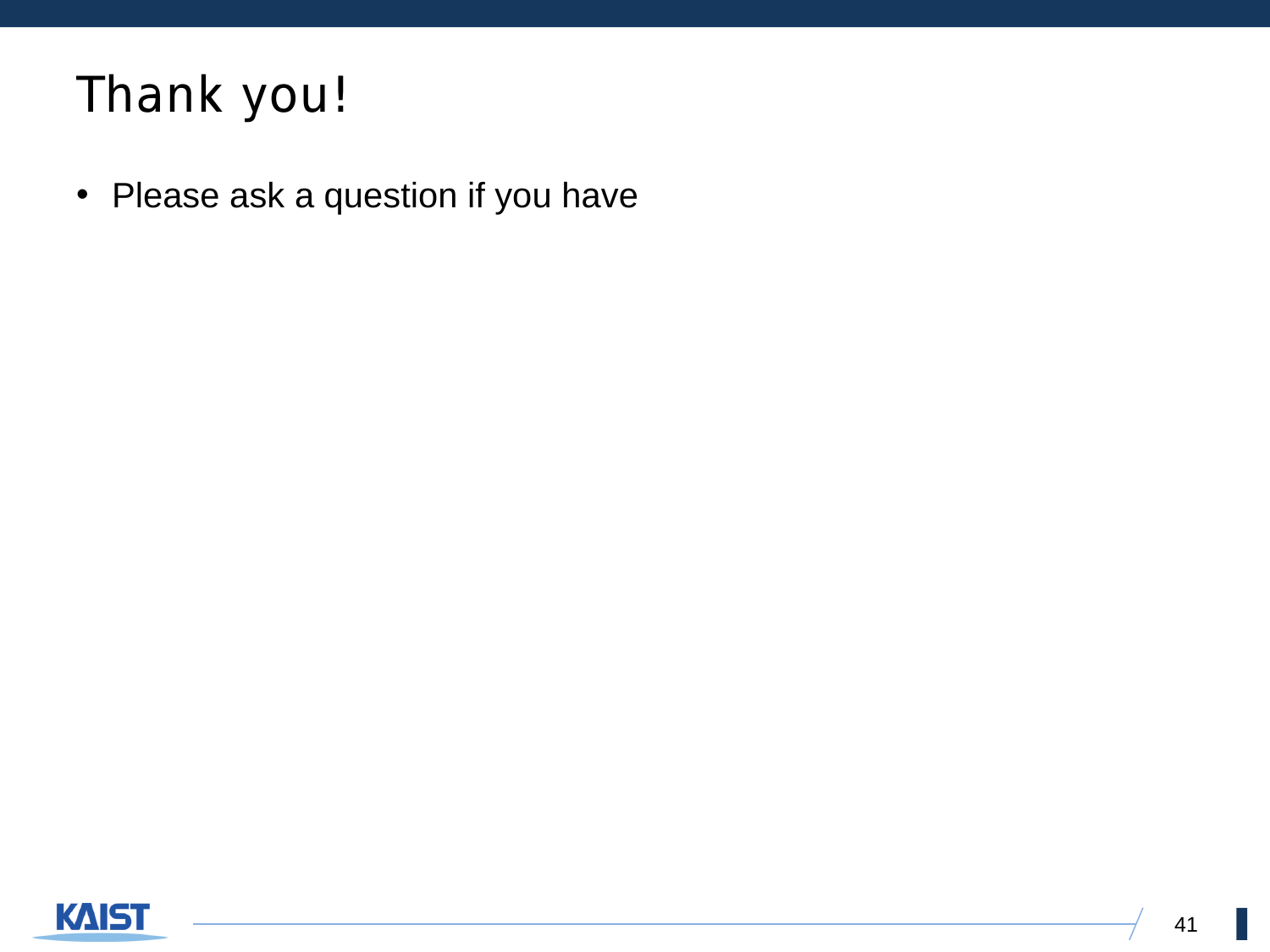

# Thank you!
Please ask a question if you have
41